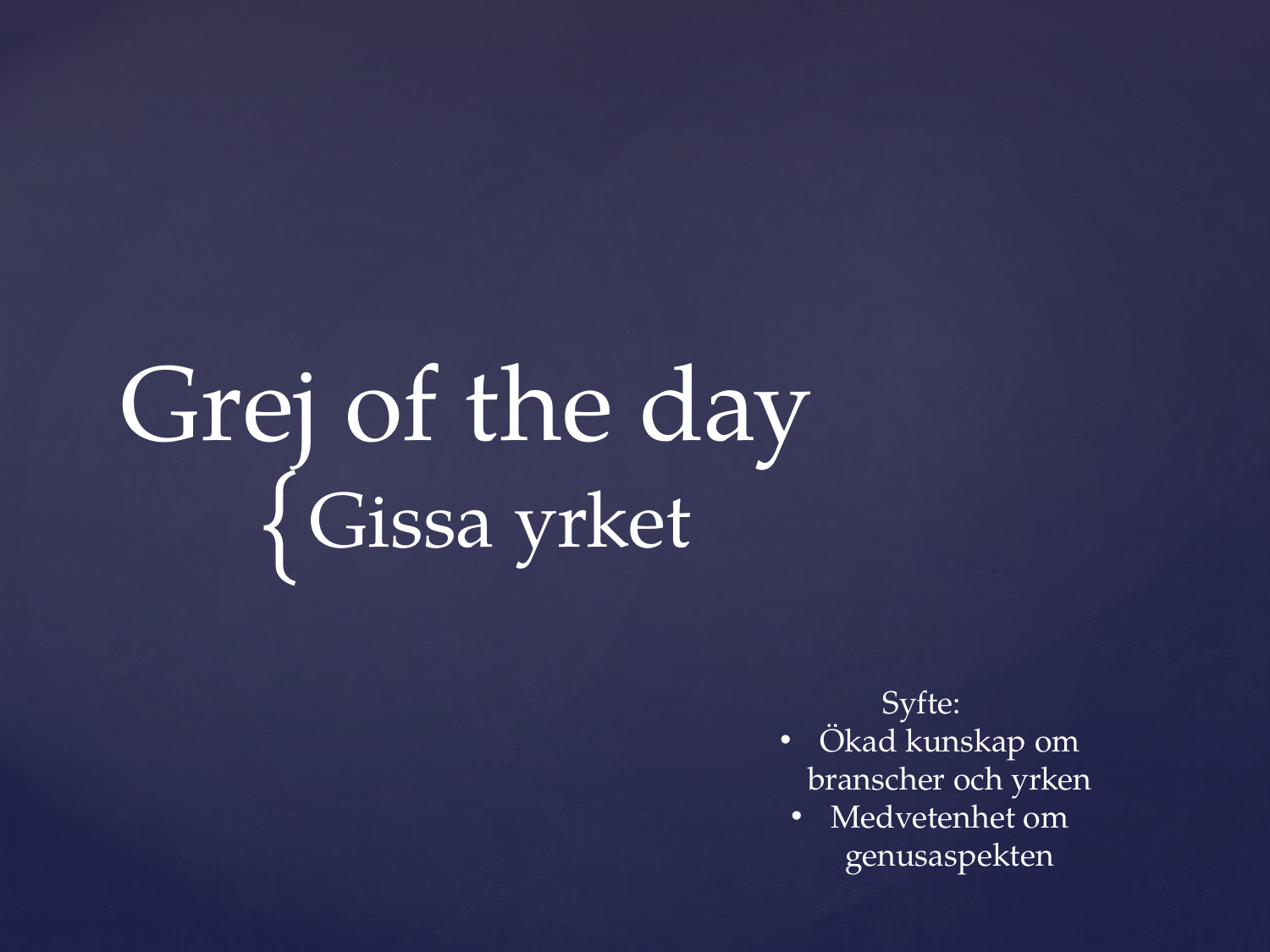

# Grej of the day
Gissa yrket
Syfte:
Ökad kunskap om branscher och yrken
Medvetenhet om genusaspekten